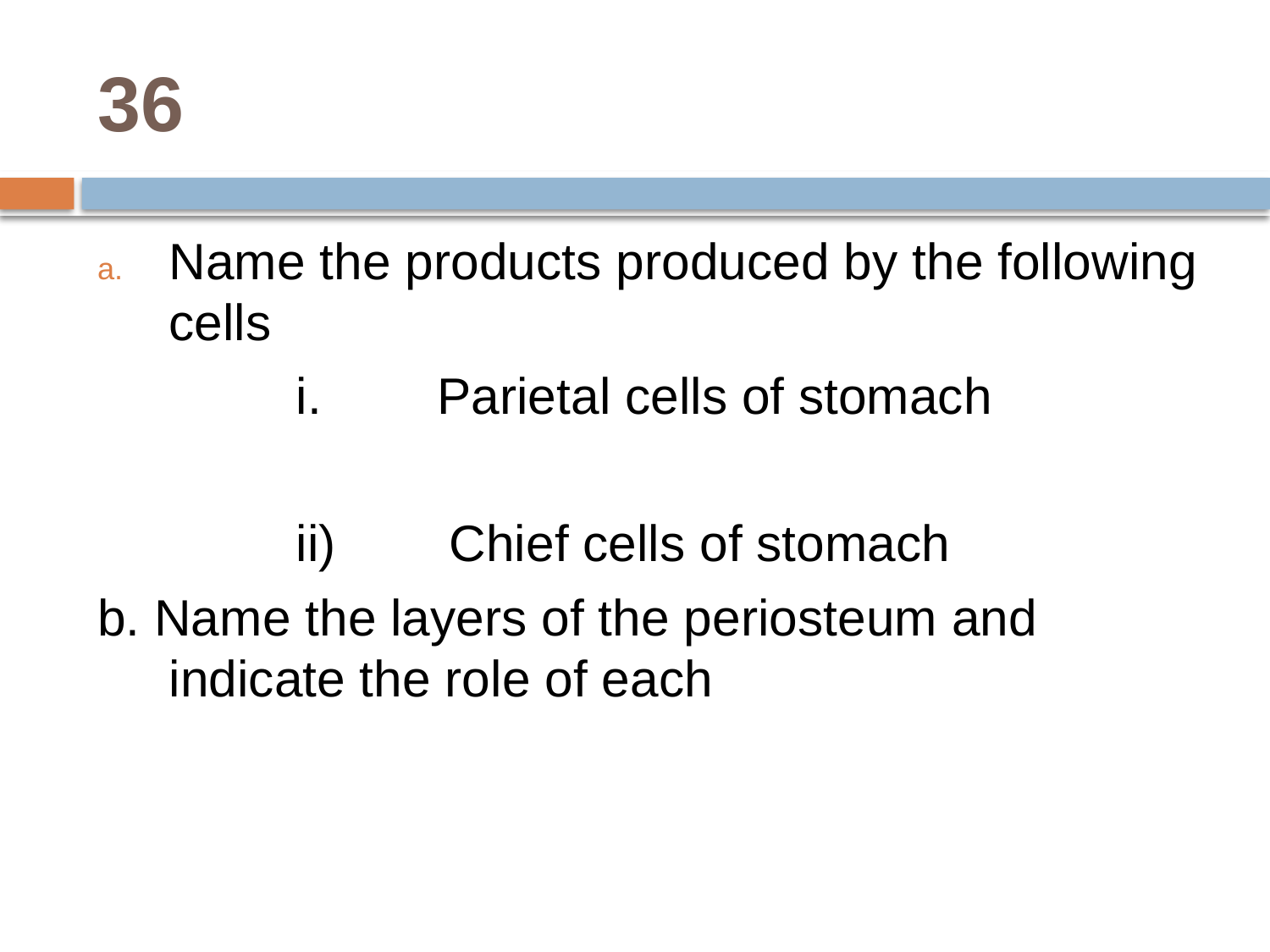

# 36
Name the products produced by the following cells
		i.	 Parietal cells of stomach

		ii)        Chief cells of stomach
b. Name the layers of the periosteum and indicate the role of each